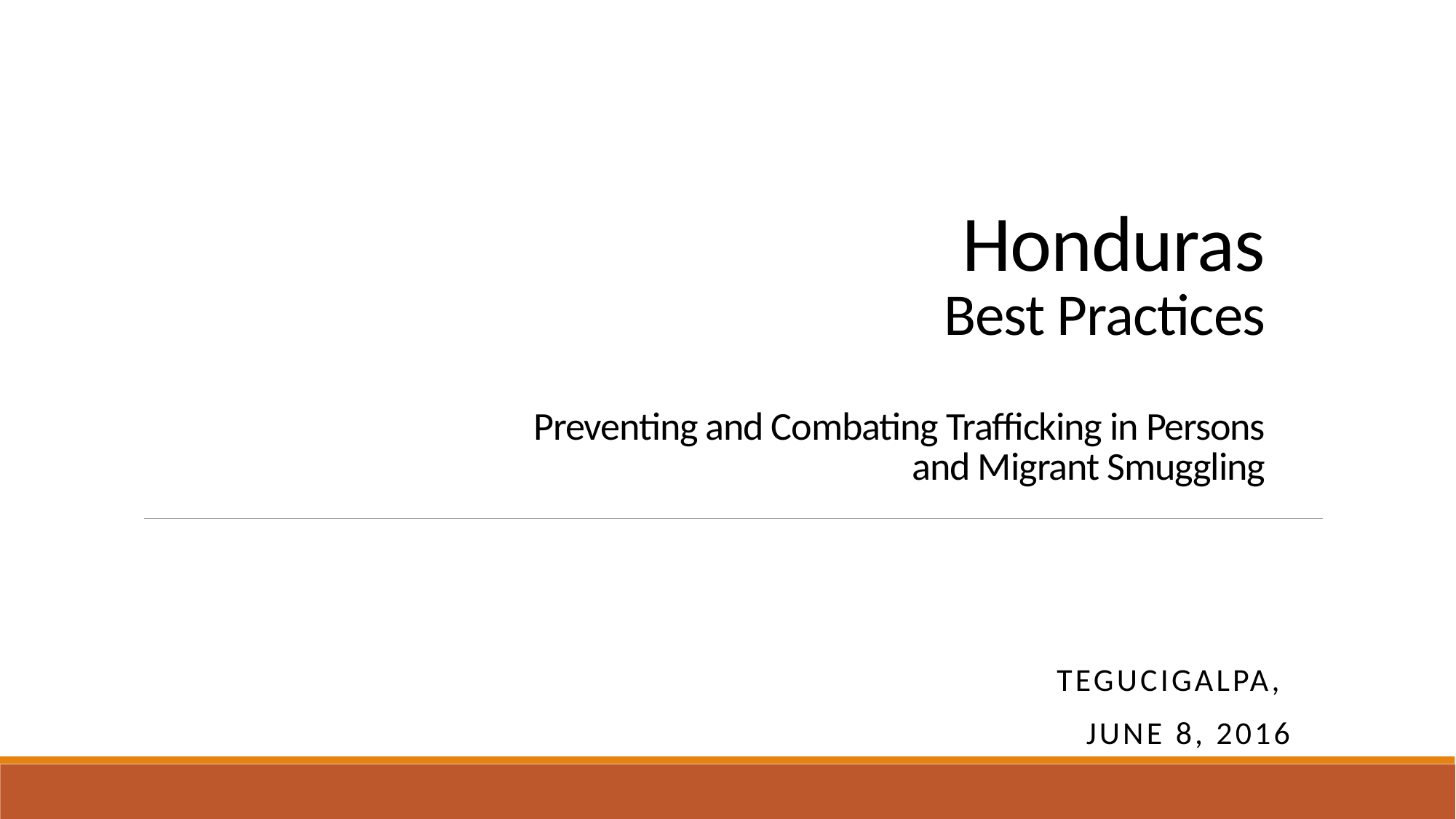

# Honduras Best Practices Preventing and Combating Trafficking in Persons and Migrant Smuggling
Tegucigalpa,
JUNE 8, 2016